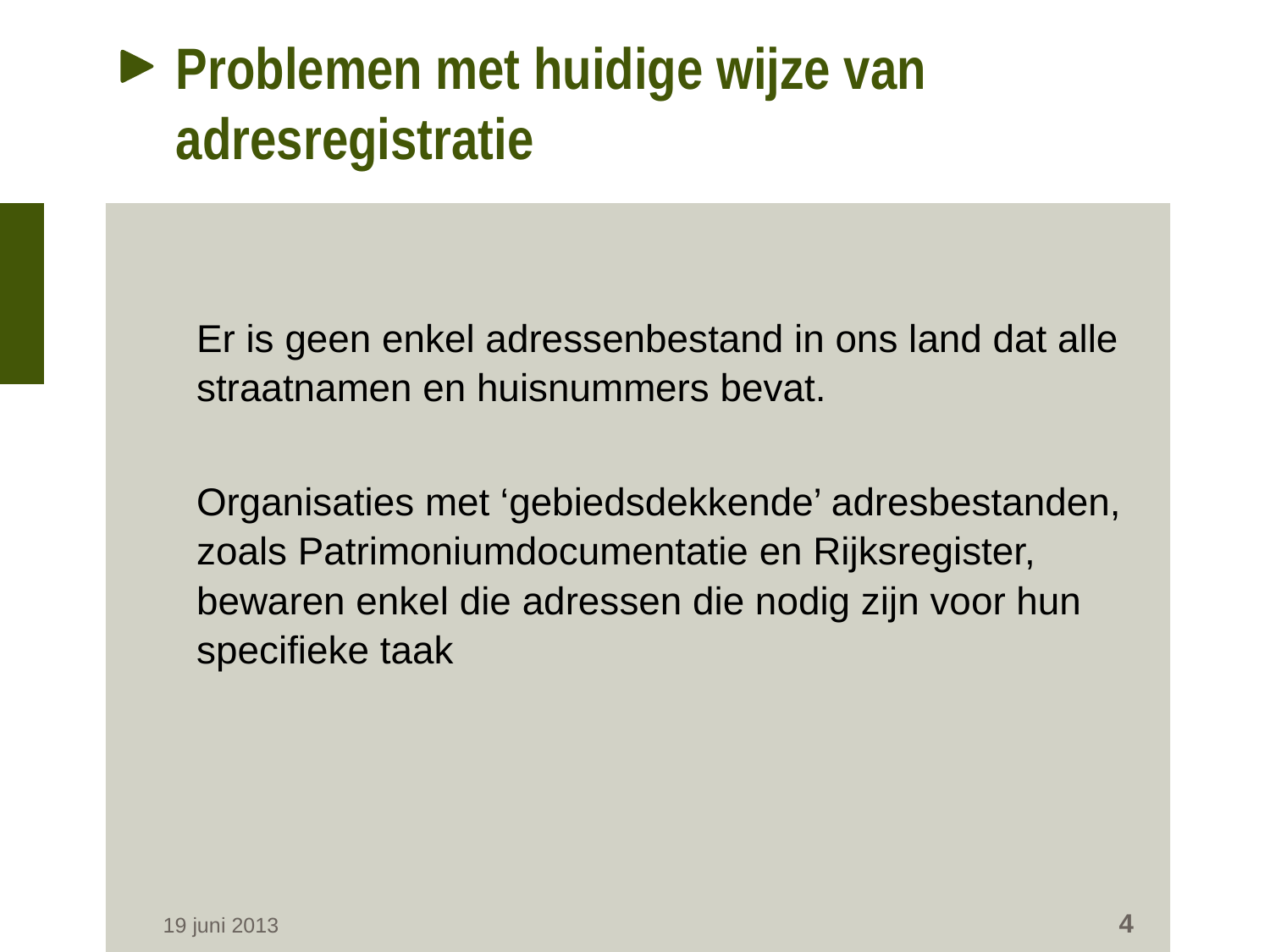

# Problemen met huidige wijze van adresregistratie

Er is geen enkel adressenbestand in ons land dat alle straatnamen en huisnummers bevat.

Organisaties met ‘gebiedsdekkende’ adresbestanden, zoals Patrimoniumdocumentatie en Rijksregister, bewaren enkel die adressen die nodig zijn voor hun specifieke taak

4
19 juni 2013